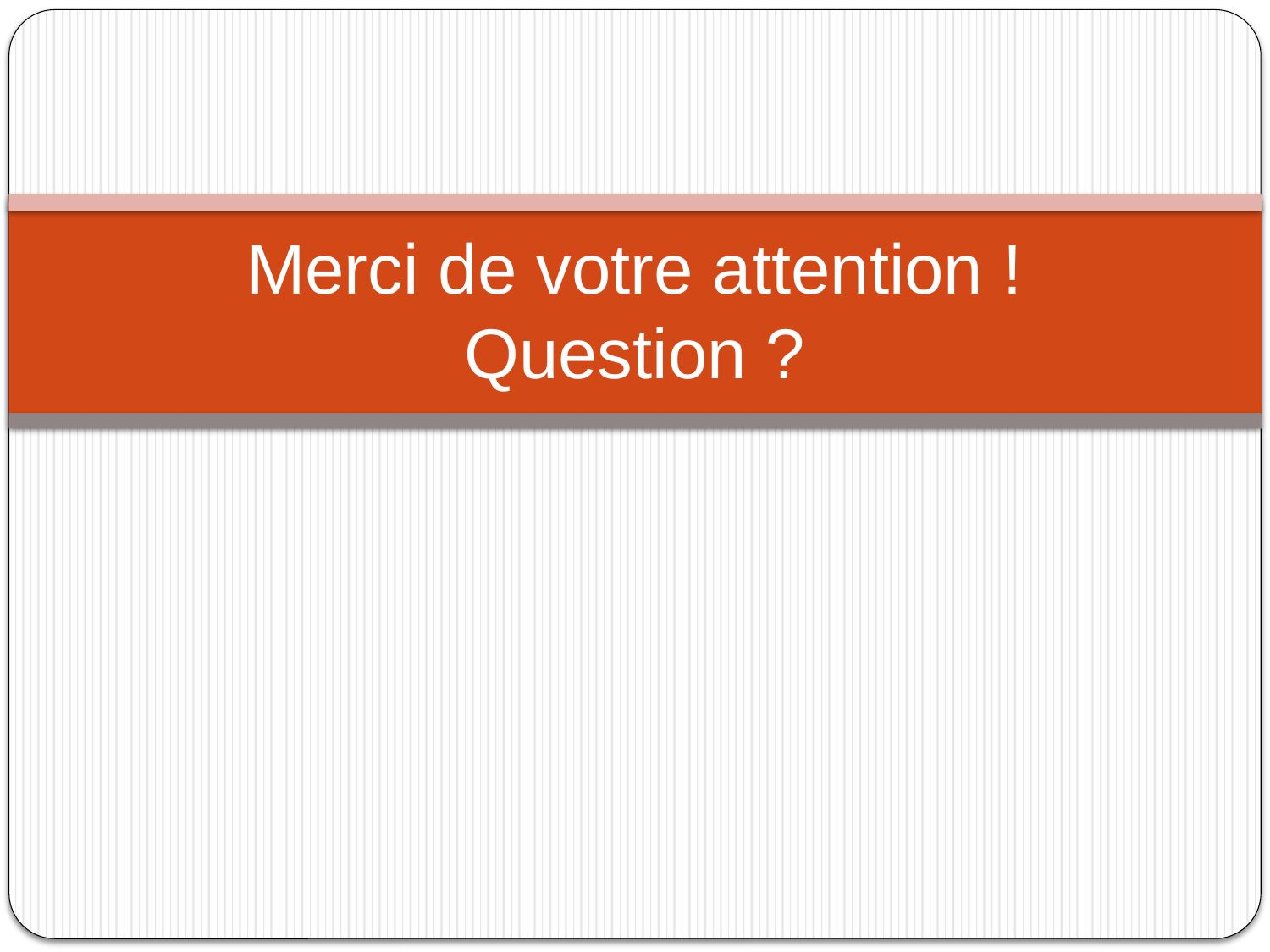

# Merci de votre attention ! Question ?